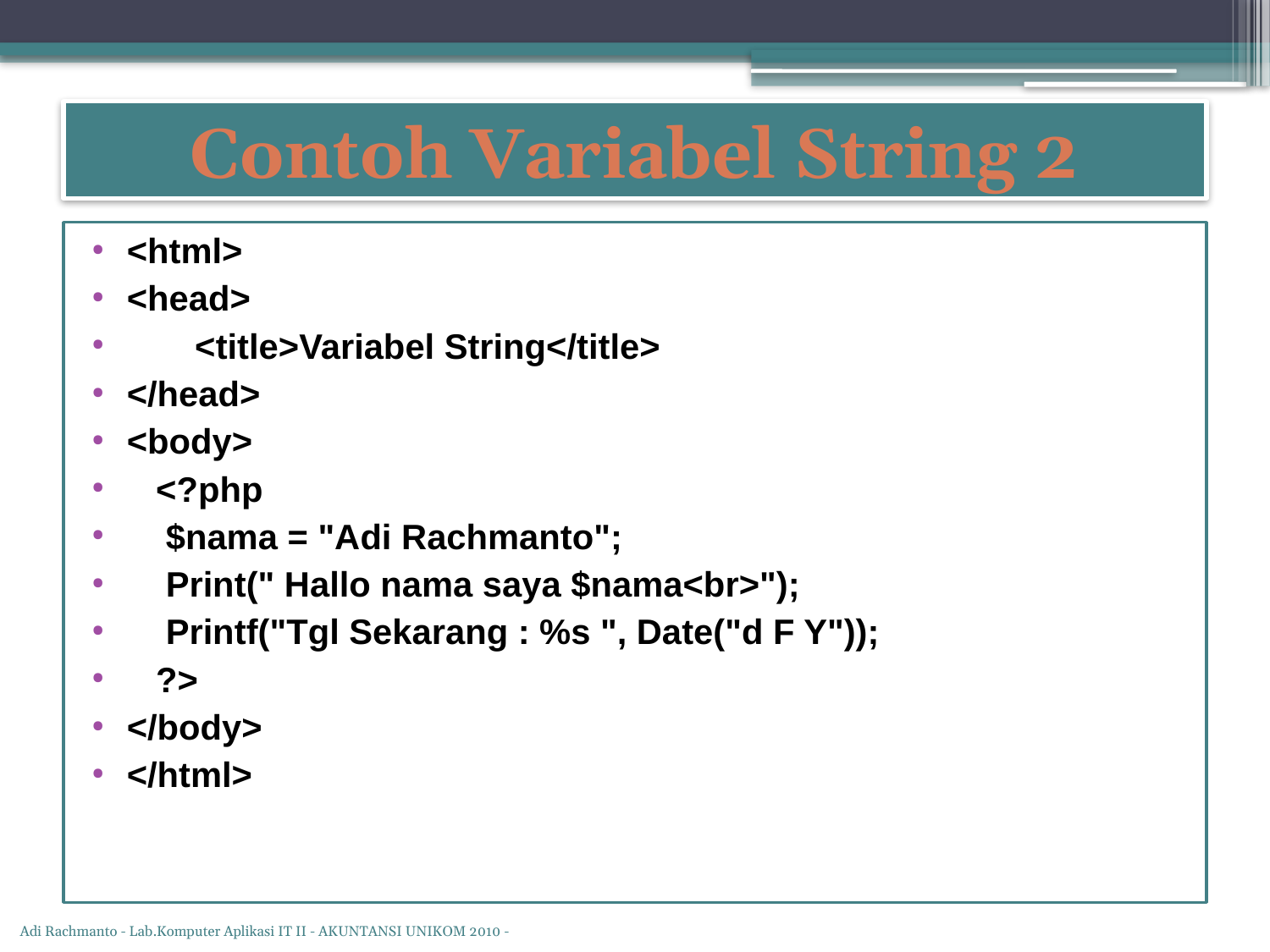

# Contoh Variabel String 2
<html>
<head>
       <title>Variabel String</title>
</head>
<body>
   <?php
    $nama = "Adi Rachmanto";
    Print(" Hallo nama saya $nama<br>");
    Printf("Tgl Sekarang : %s ", Date("d F Y"));
   ?>
</body>
</html>
Adi Rachmanto - Lab.Komputer Aplikasi IT II - AKUNTANSI UNIKOM 2010 -